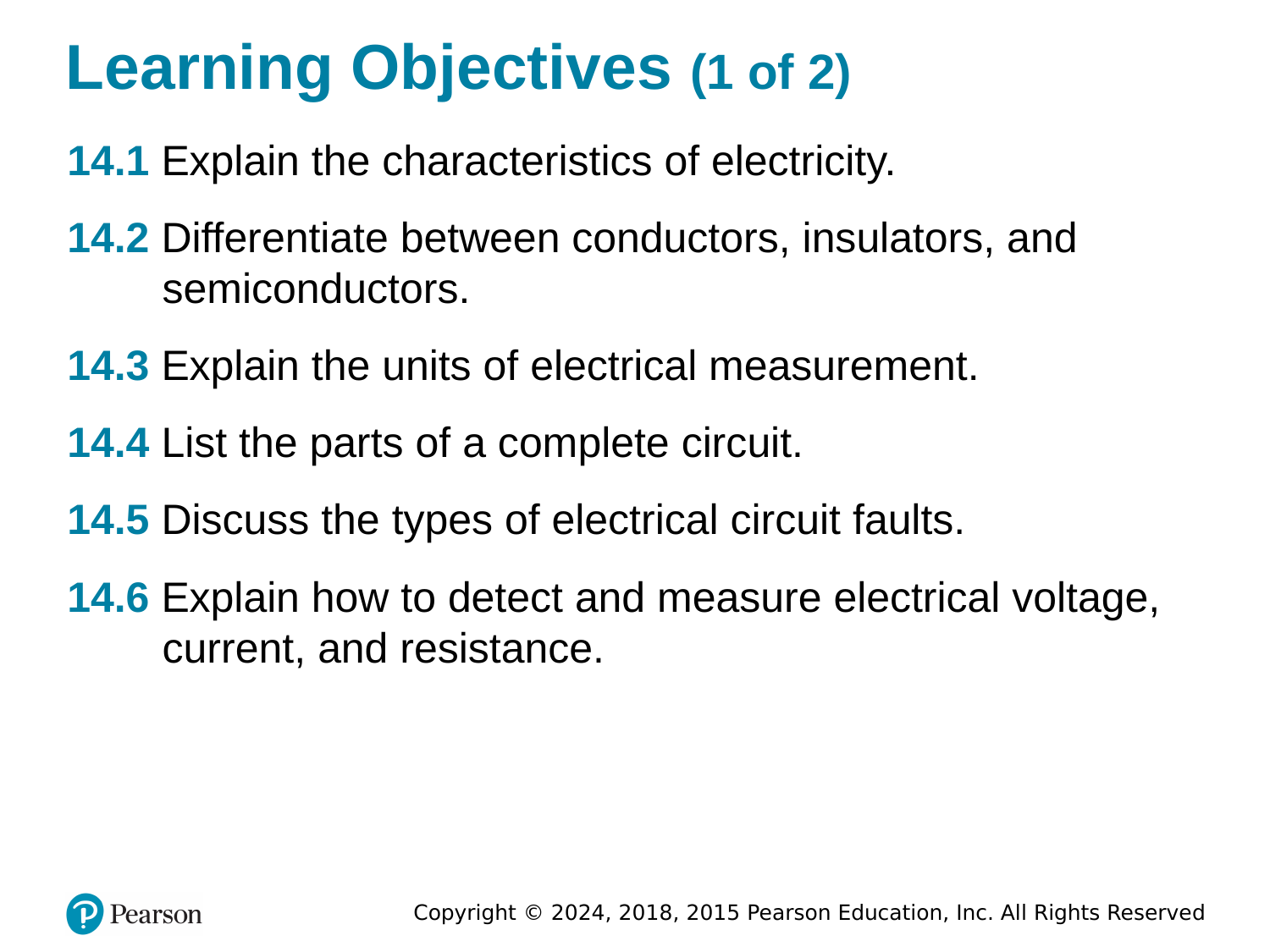

# Learning Objectives (1 of 2)
14.1 Explain the characteristics of electricity.
14.2 Differentiate between conductors, insulators, and semiconductors.
14.3 Explain the units of electrical measurement.
14.4 List the parts of a complete circuit.
14.5 Discuss the types of electrical circuit faults.
14.6 Explain how to detect and measure electrical voltage, current, and resistance.